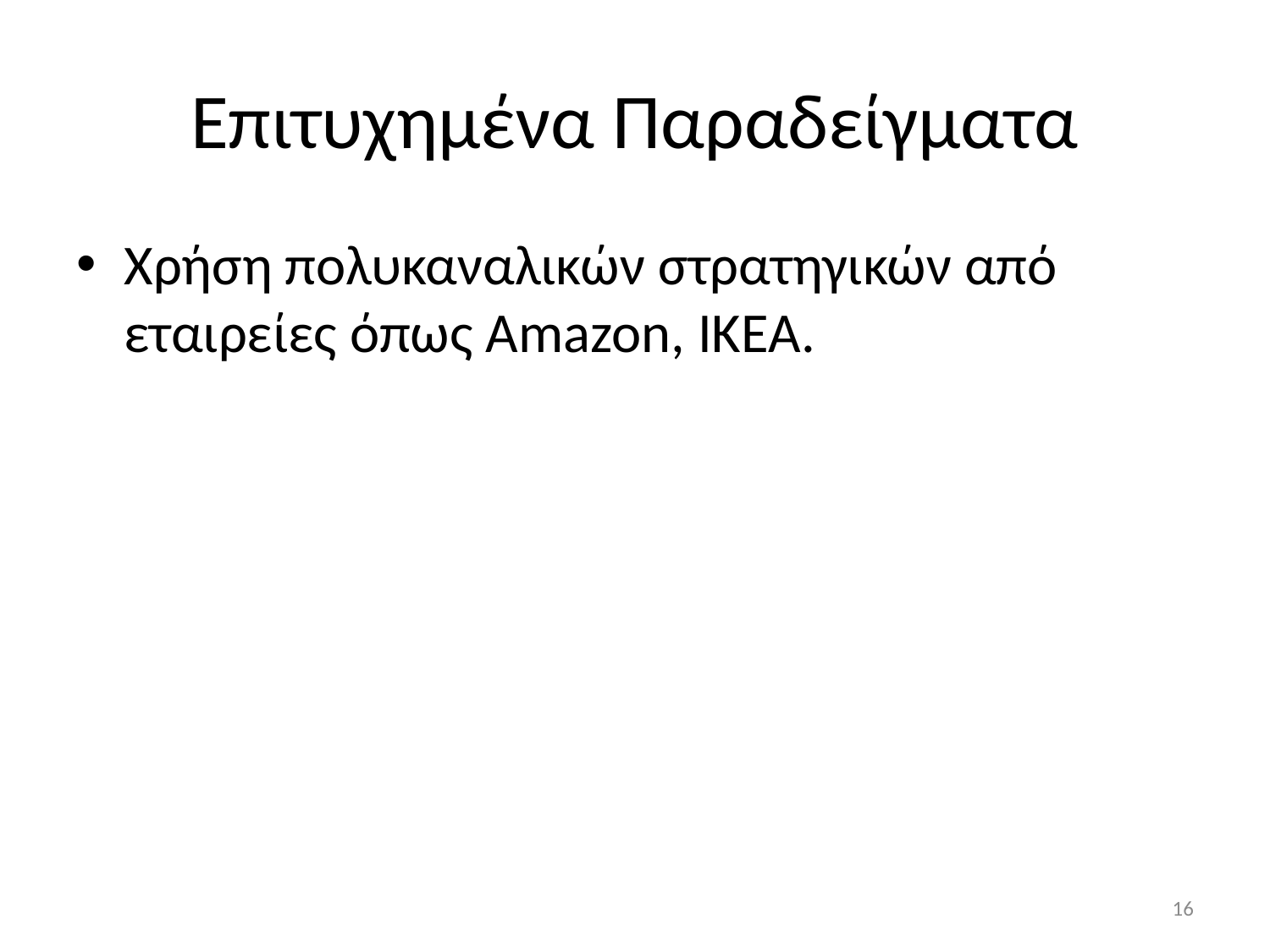

# Επιτυχημένα Παραδείγματα
Χρήση πολυκαναλικών στρατηγικών από εταιρείες όπως Amazon, IKEA.
16